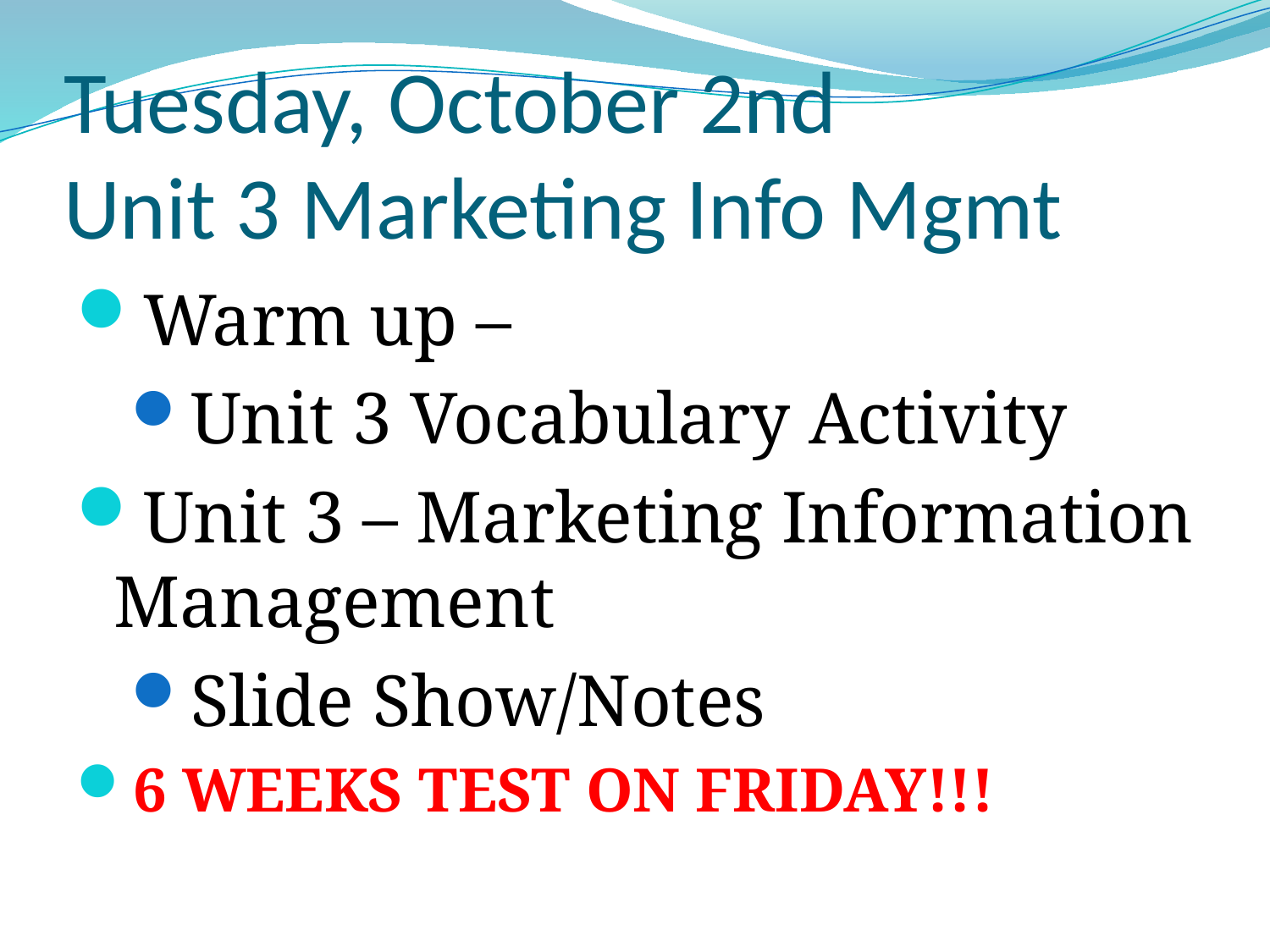

# Tuesday, October 2nd Unit 3 Marketing Info Mgmt
Warm up –
Unit 3 Vocabulary Activity
Unit 3 – Marketing Information Management
Slide Show/Notes
6 WEEKS TEST ON FRIDAY!!!